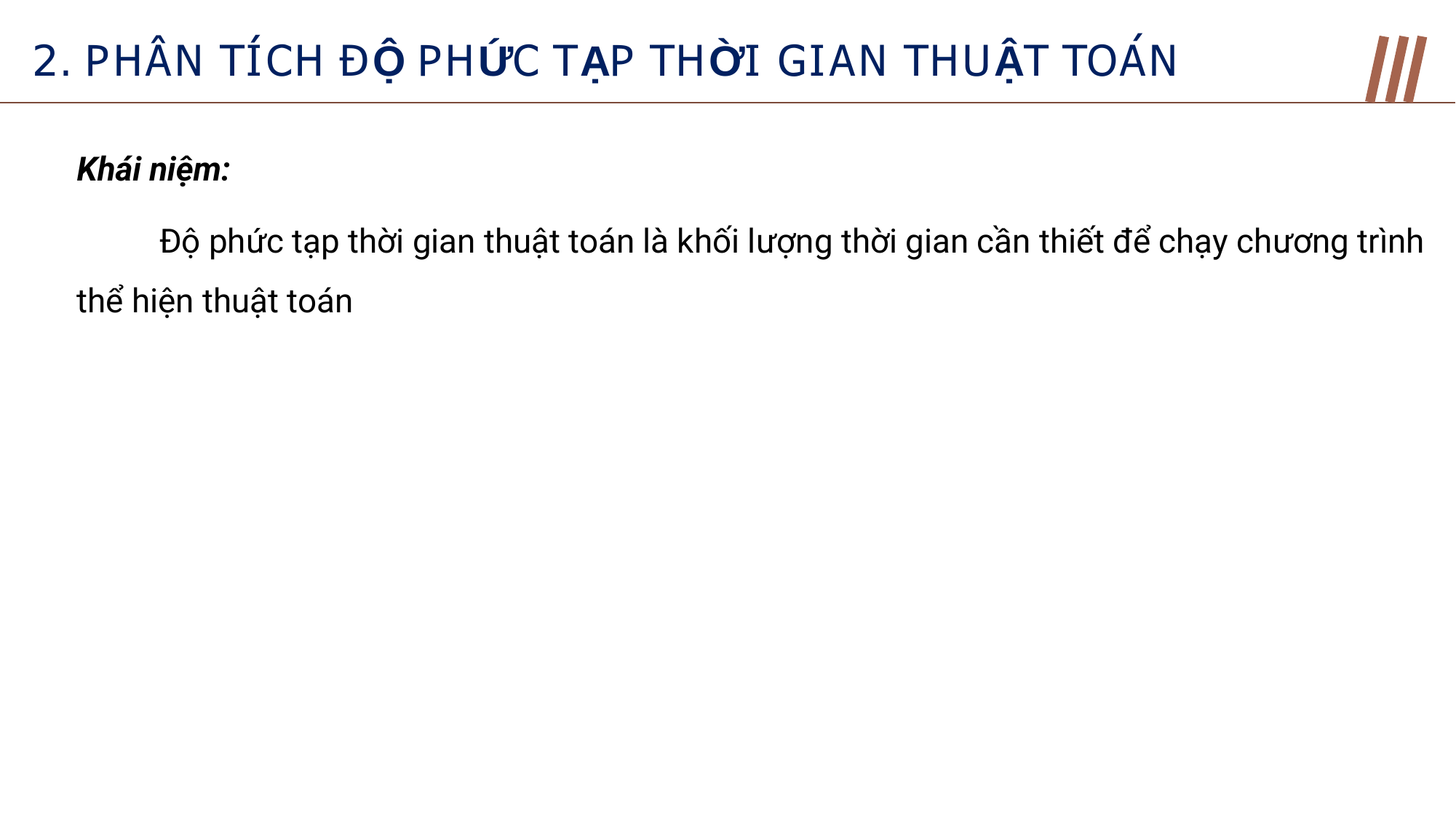

2. PHÂN TÍCH ĐỘ PHỨC TẠP THỜI GIAN THUẬT TOÁN

Khái niệm:
Độ phức tạp thời gian thuật toán là khối lượng thời gian cần thiết để chạy chương trình thể hiện thuật toán